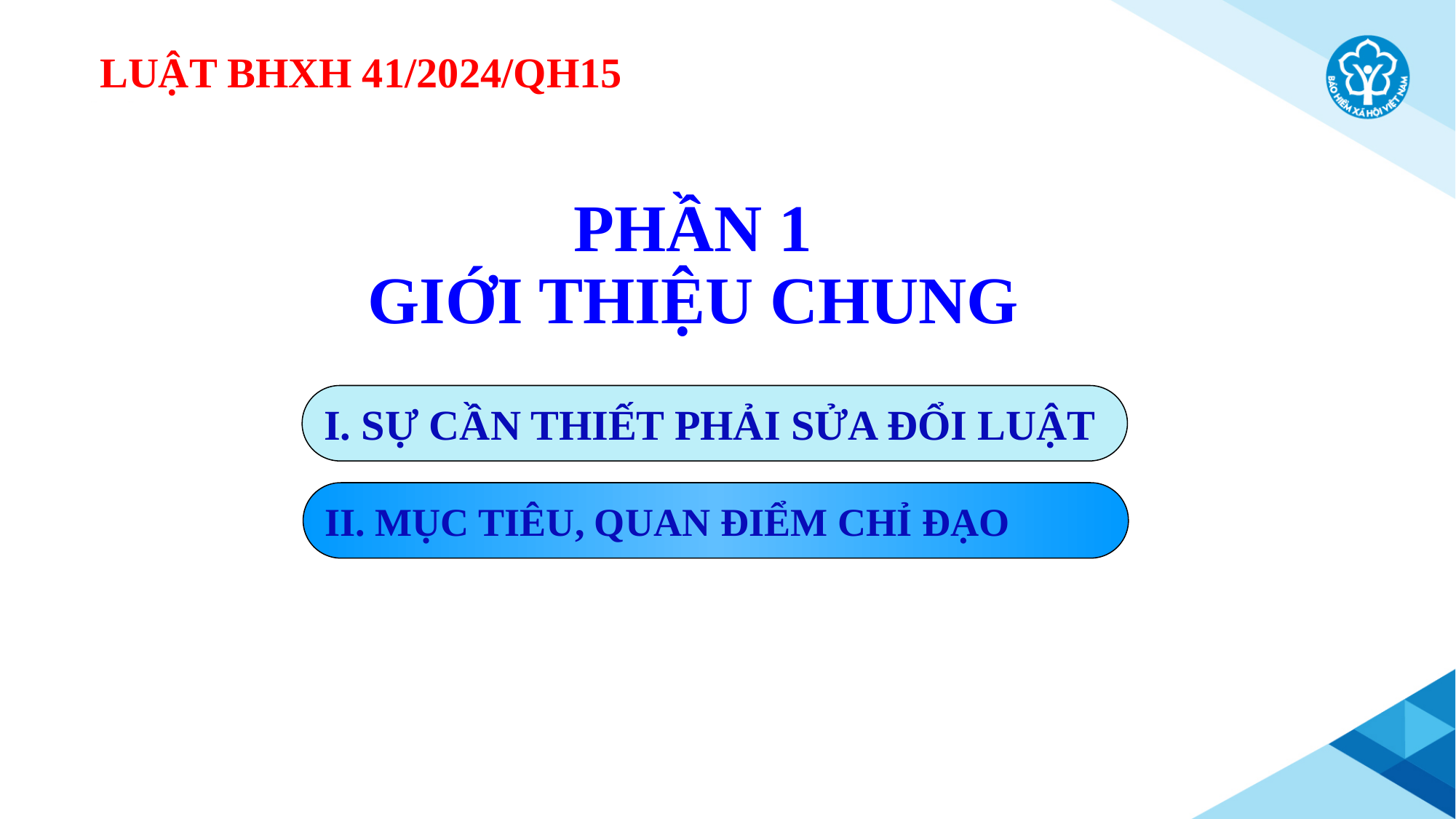

LUẬT BHXH 41/2024/QH15
PHẦN 1
GIỚI THIỆU CHUNG
I. SỰ CẦN THIẾT PHẢI SỬA ĐỔI LUẬT
1
II. MỤC TIÊU, QUAN ĐIỂM CHỈ ĐẠO
2